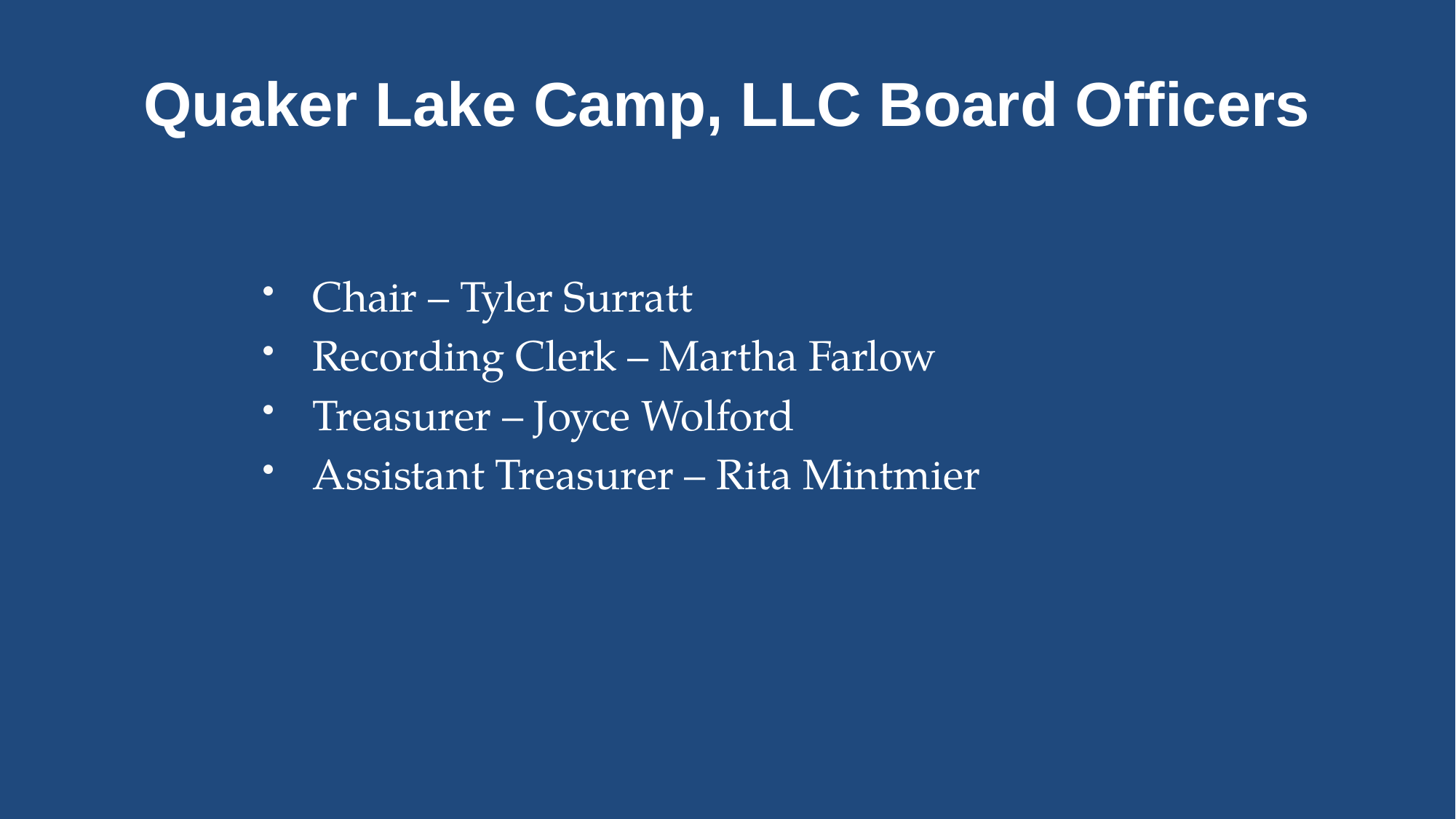

# Quaker Lake Camp, LLC Board Officers
Chair – Tyler Surratt
Recording Clerk – Martha Farlow
Treasurer – Joyce Wolford
Assistant Treasurer – Rita Mintmier